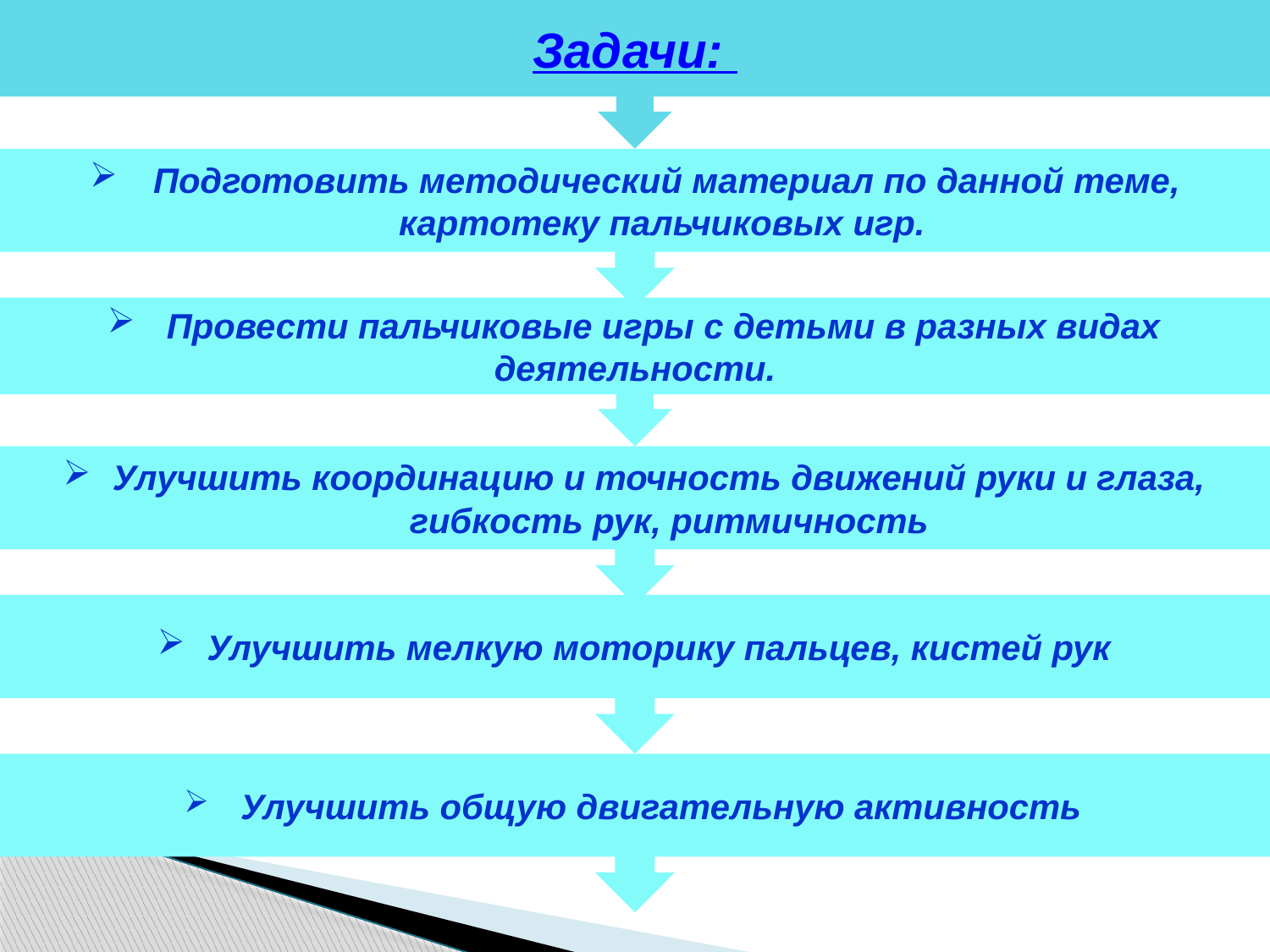

Задачи:
Подготовить методический материал по данной теме, картотеку пальчиковых игр.
   Провести пальчиковые игры с детьми в разных видах деятельности.
  Улучшить координацию и точность движений руки и глаза,
       гибкость рук, ритмичность
  Улучшить мелкую моторику пальцев, кистей рук
   Улучшить общую двигательную активность